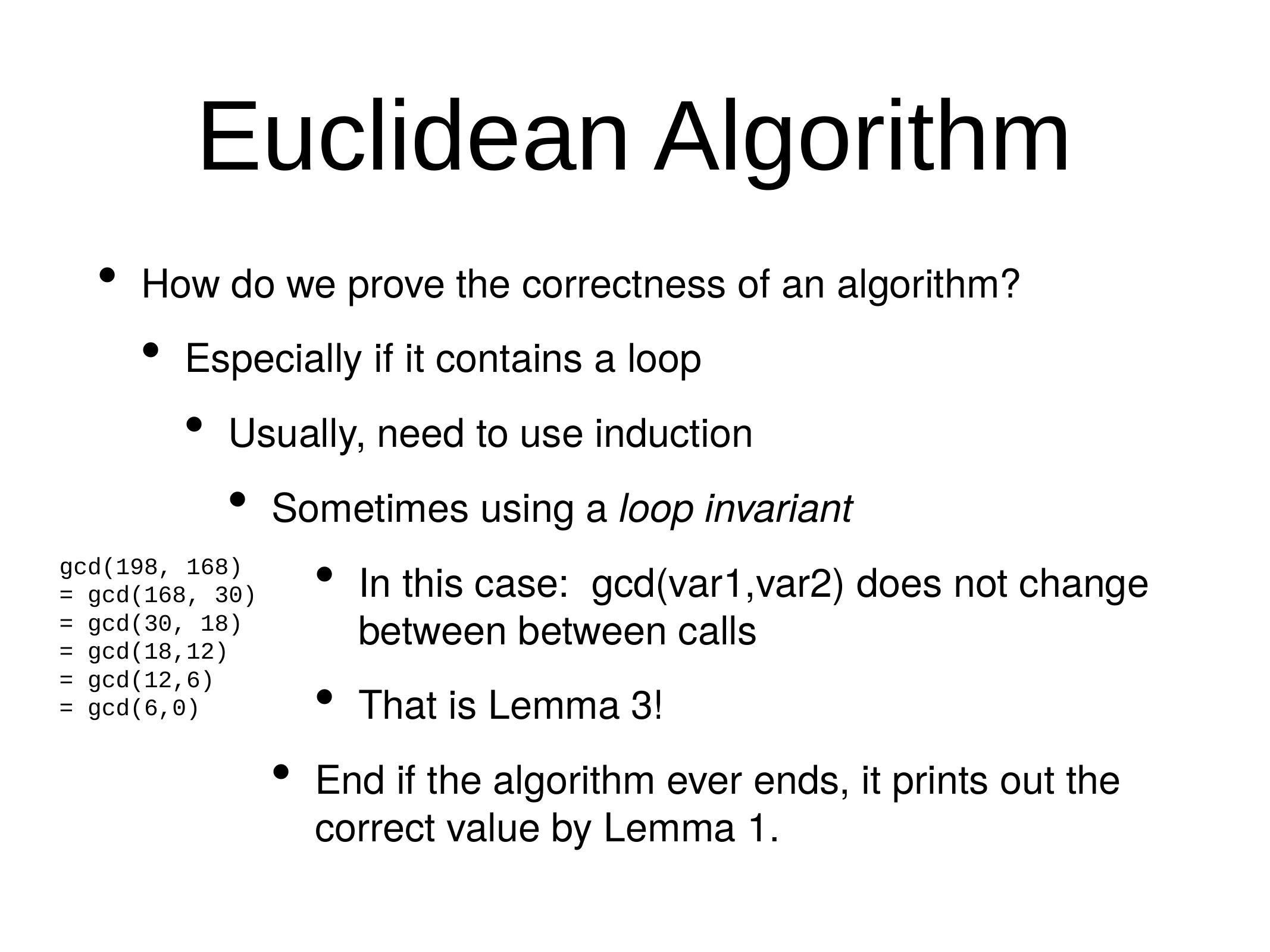

# Euclidean Algorithm
How do we prove the correctness of an algorithm?
Especially if it contains a loop
Usually, need to use induction
Sometimes using a loop invariant
In this case:  gcd(var1,var2) does not change between between calls
That is Lemma 3!
End if the algorithm ever ends, it prints out the correct value by Lemma 1.
gcd(198, 168)
= gcd(168, 30)
= gcd(30, 18)
= gcd(18,12)
= gcd(12,6)
= gcd(6,0)